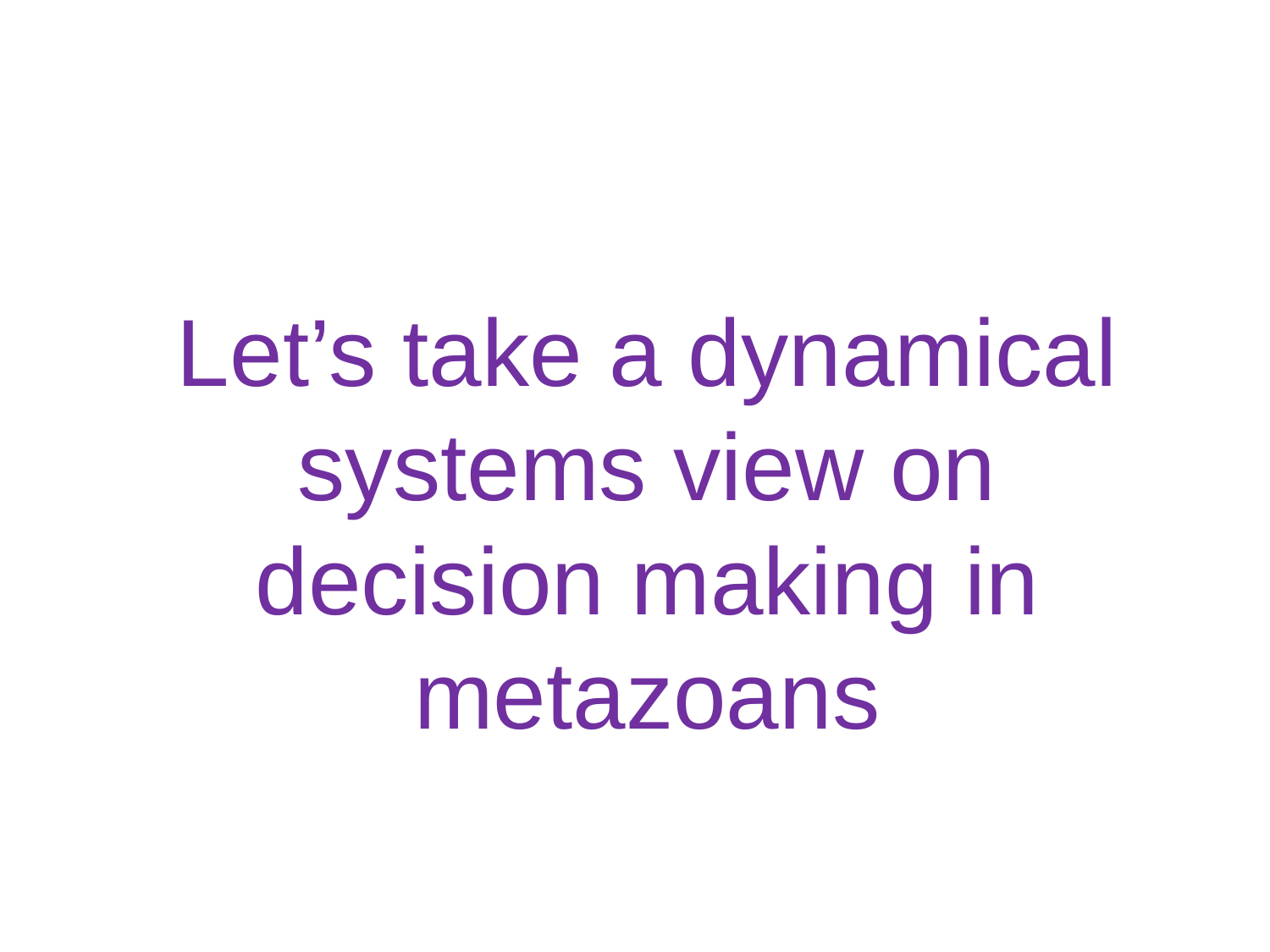

Let’s take a dynamical systems view on decision making in metazoans